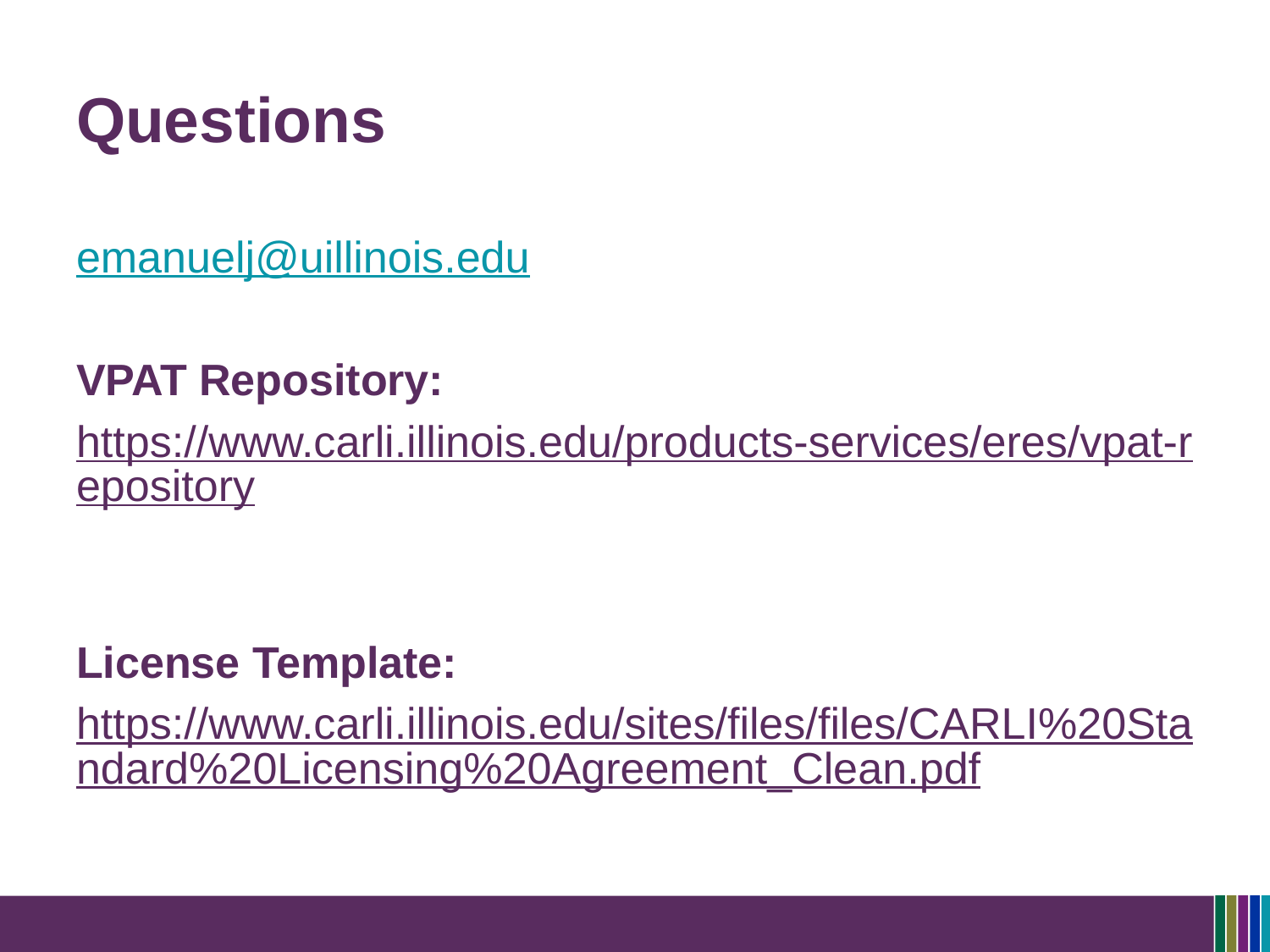

# Questions
emanuelj@uillinois.edu

VPAT Repository:
https://www.carli.illinois.edu/products-services/eres/vpat-repository

License Template:
https://www.carli.illinois.edu/sites/files/files/CARLI%20Standard%20Licensing%20Agreement_Clean.pdf